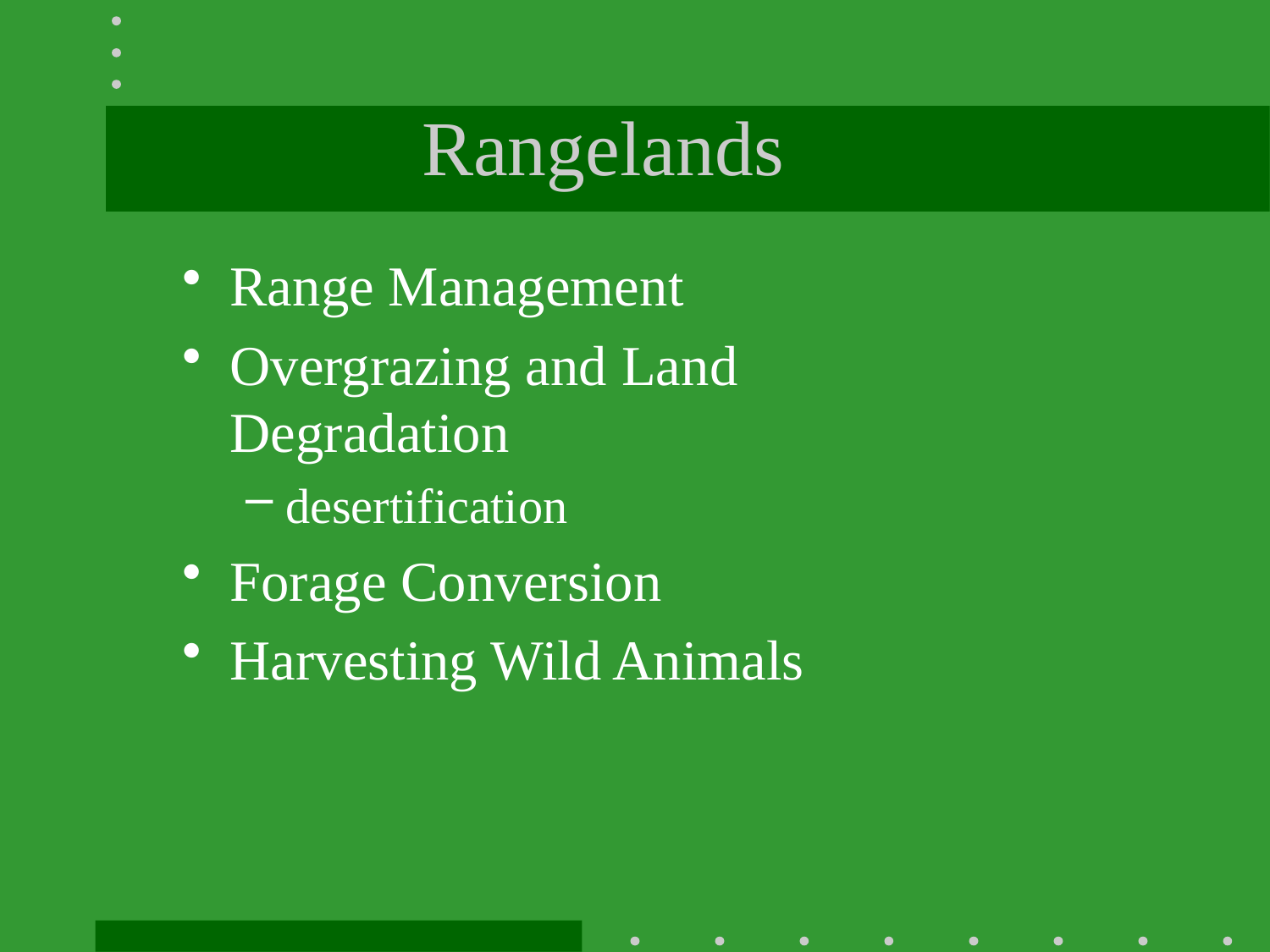

# Rangelands
Range Management
Overgrazing and Land Degradation
desertification
Forage Conversion
Harvesting Wild Animals